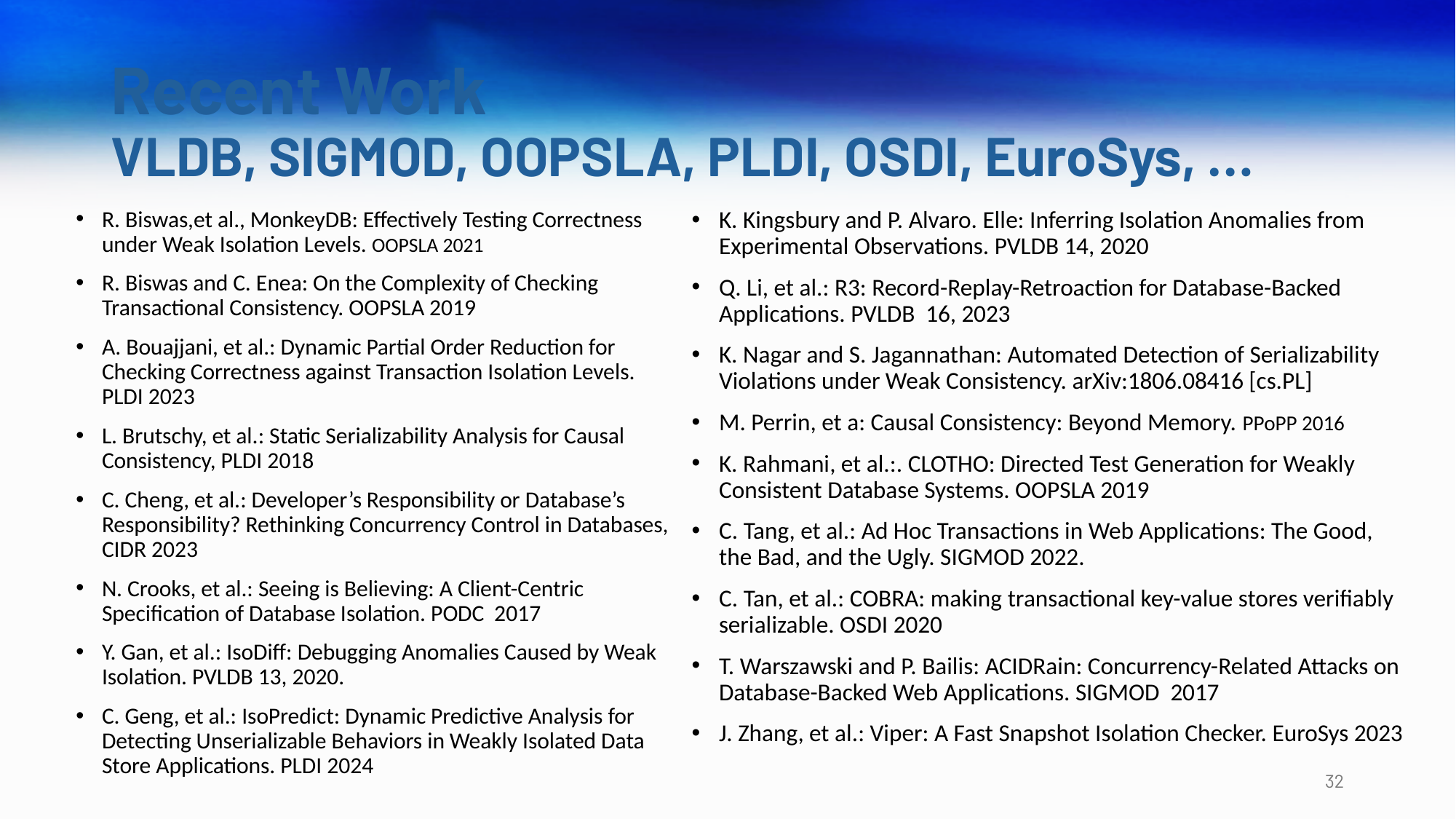

# Recent Work VLDB, SIGMOD, OOPSLA, PLDI, OSDI, EuroSys, …
R. Biswas,et al., MonkeyDB: Effectively Testing Correctness under Weak Isolation Levels. OOPSLA 2021
R. Biswas and C. Enea: On the Complexity of Checking Transactional Consistency. OOPSLA 2019
A. Bouajjani, et al.: Dynamic Partial Order Reduction for Checking Correctness against Transaction Isolation Levels. PLDI 2023
L. Brutschy, et al.: Static Serializability Analysis for Causal Consistency, PLDI 2018
C. Cheng, et al.: Developer’s Responsibility or Database’s Responsibility? Rethinking Concurrency Control in Databases, CIDR 2023
N. Crooks, et al.: Seeing is Believing: A Client-Centric Specification of Database Isolation. PODC  2017
Y. Gan, et al.: IsoDiff: Debugging Anomalies Caused by Weak Isolation. PVLDB 13, 2020.
C. Geng, et al.: IsoPredict: Dynamic Predictive Analysis for Detecting Unserializable Behaviors in Weakly Isolated Data Store Applications. PLDI 2024
K. Kingsbury and P. Alvaro. Elle: Inferring Isolation Anomalies from Experimental Observations. PVLDB 14, 2020
Q. Li, et al.: R3: Record-Replay-Retroaction for Database-Backed Applications. PVLDB  16, 2023
K. Nagar and S. Jagannathan: Automated Detection of Serializability Violations under Weak Consistency. arXiv:1806.08416 [cs.PL]
M. Perrin, et a: Causal Consistency: Beyond Memory. PPoPP 2016
K. Rahmani, et al.:. CLOTHO: Directed Test Generation for Weakly Consistent Database Systems. OOPSLA 2019
C. Tang, et al.: Ad Hoc Transactions in Web Applications: The Good, the Bad, and the Ugly. SIGMOD 2022.
C. Tan, et al.: COBRA: making transactional key-value stores verifiably serializable. OSDI 2020
T. Warszawski and P. Bailis: ACIDRain: Concurrency-Related Attacks on Database-Backed Web Applications. SIGMOD  2017
J. Zhang, et al.: Viper: A Fast Snapshot Isolation Checker. EuroSys 2023
32